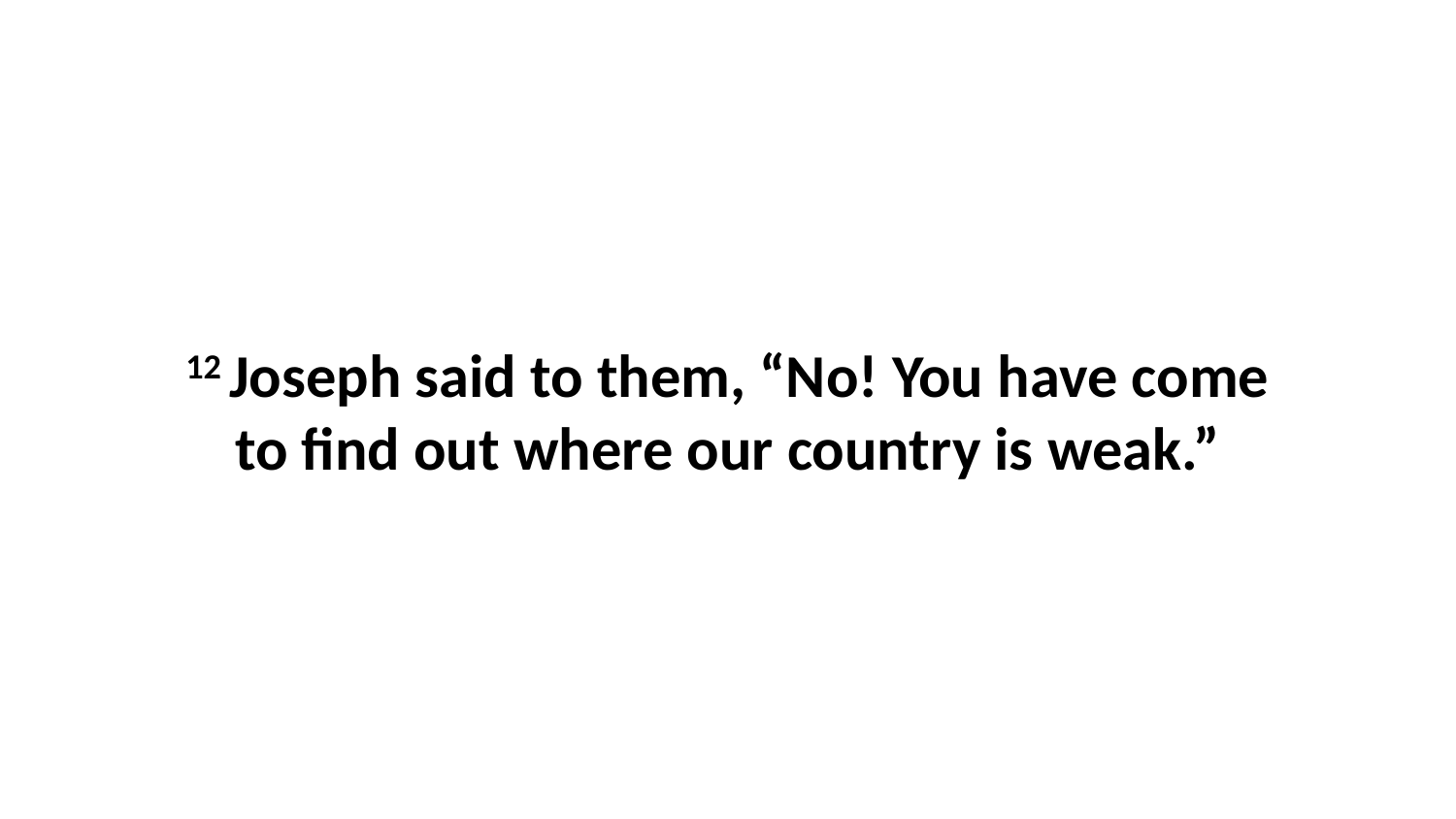

12 Joseph said to them, “No! You have come to find out where our country is weak.”